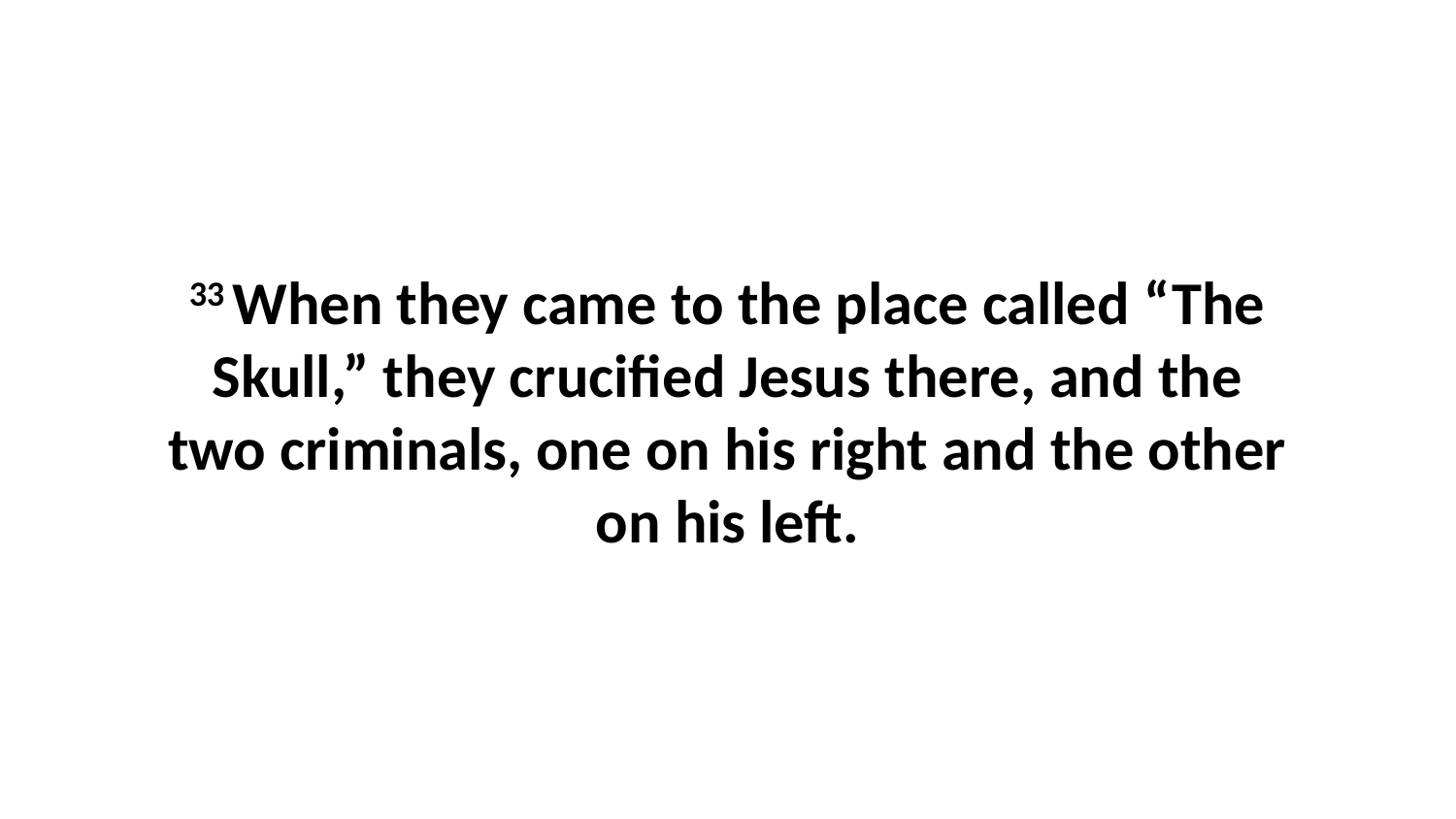

33 When they came to the place called “The Skull,” they crucified Jesus there, and the two criminals, one on his right and the other on his left.